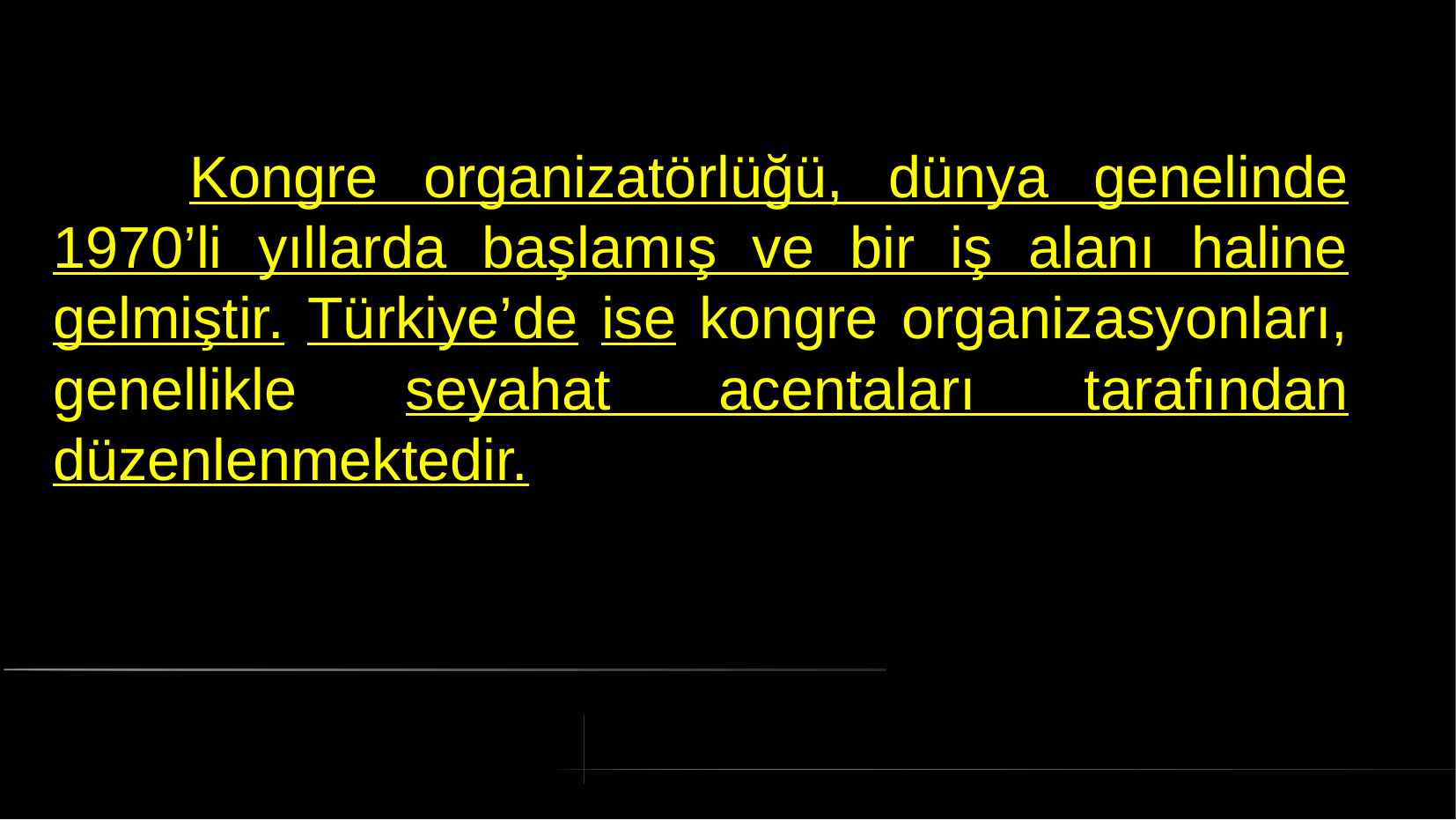

# Kongre organizatörlüğü, dünya genelinde 1970’li yıllarda başlamış ve bir iş alanı haline gelmiştir. Türkiye’de ise kongre organizasyonları, genellikle seyahat acentaları tarafından düzenlenmektedir.